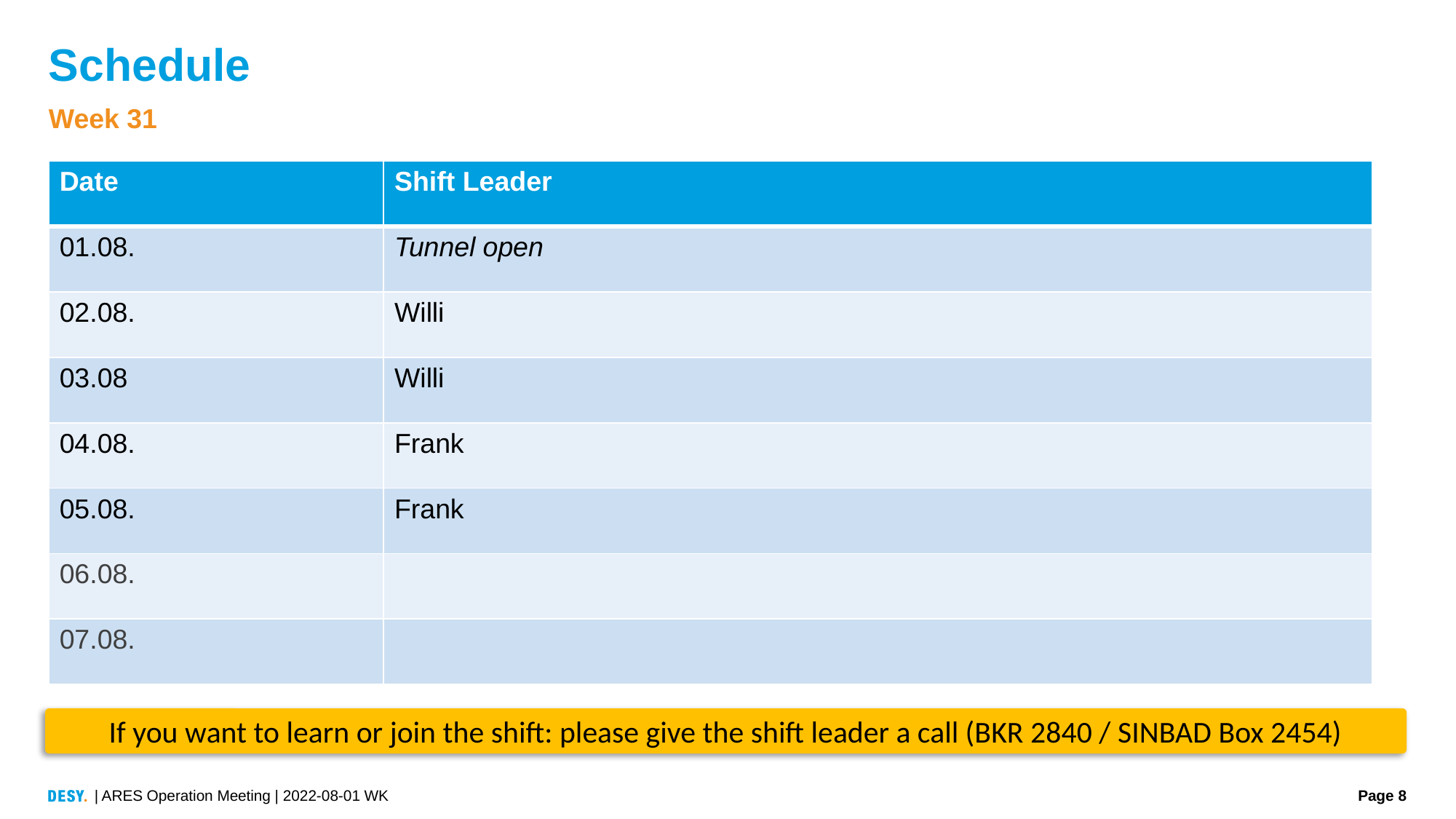

# Schedule
Week 31
| Date | Shift Leader |
| --- | --- |
| 01.08. | Tunnel open |
| 02.08. | Willi |
| 03.08 | Willi |
| 04.08. | Frank |
| 05.08. | Frank |
| 06.08. |  |
| 07.08. |  |
If you want to learn or join the shift: please give the shift leader a call (BKR 2840 / SINBAD Box 2454)
| ARES Operation Meeting | 2022-08-01 WK